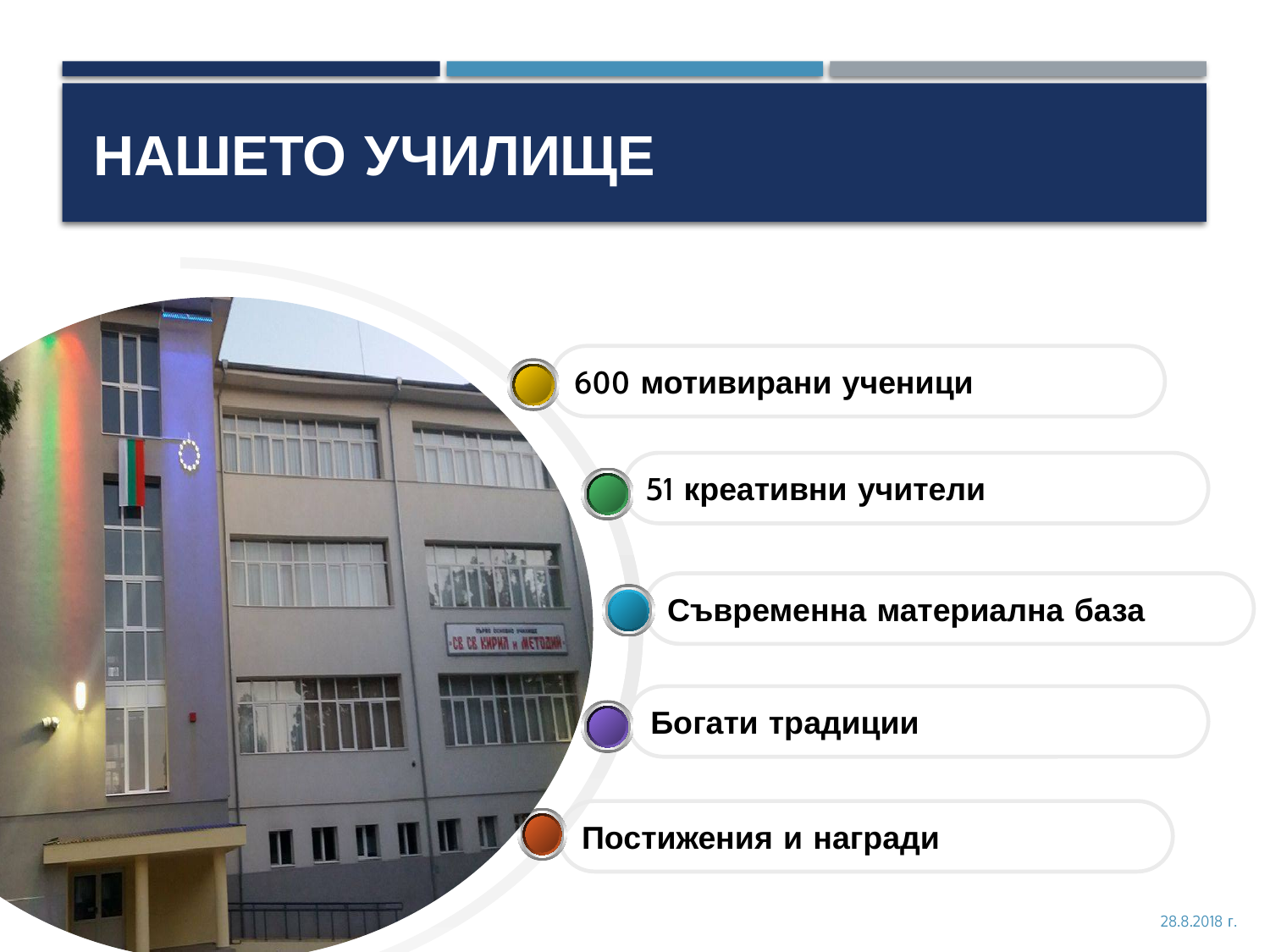

# Нашето училище

600 мотивирани ученици

51 креативни учители

Съвременна материална база

Богати традиции

Постижения и награди

28.8.2018 г.